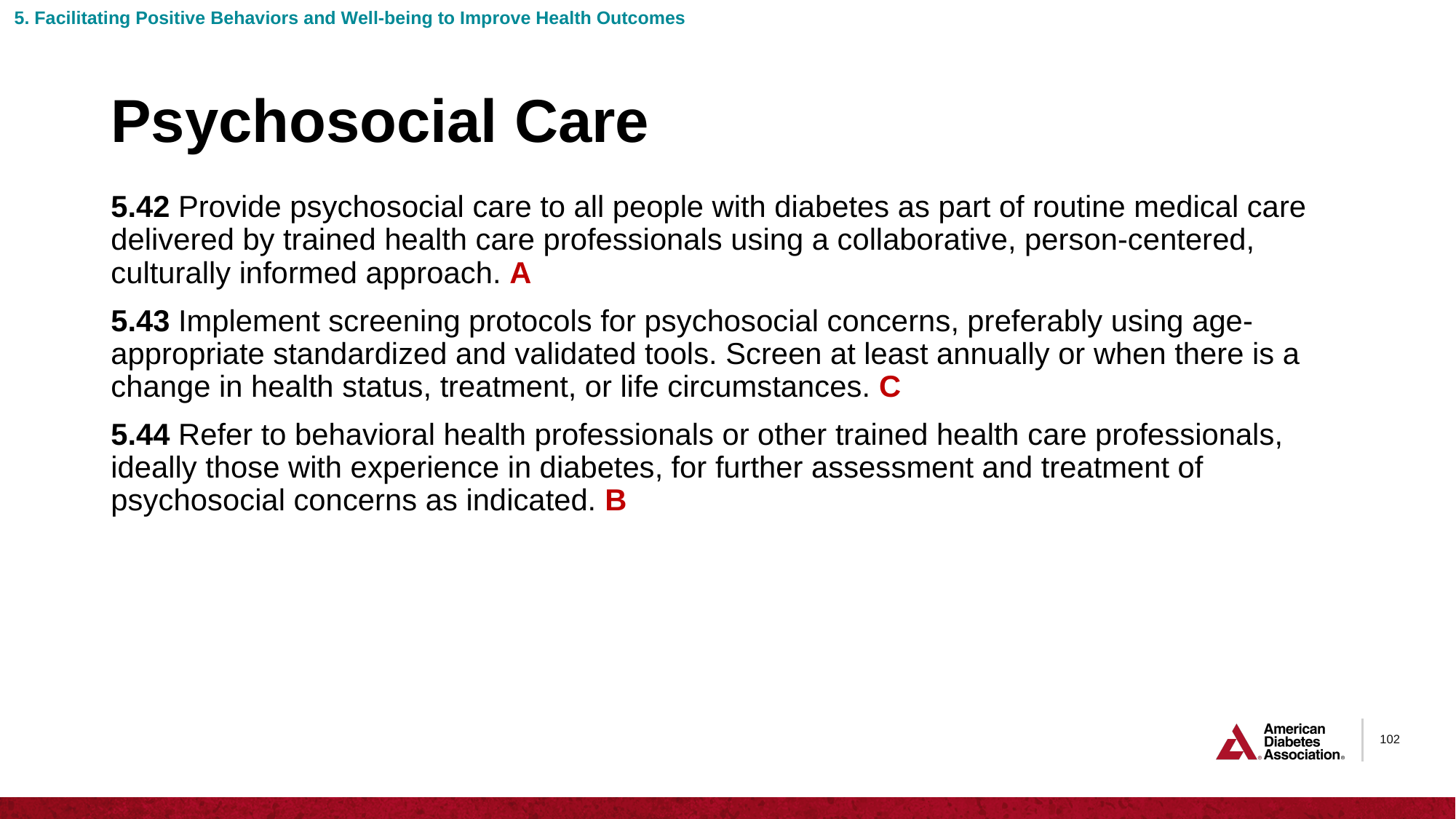

5. Facilitating Positive Behaviors and Well-being to Improve Health Outcomes
# Psychosocial Care
5.42 Provide psychosocial care to all people with diabetes as part of routine medical care delivered by trained health care professionals using a collaborative, person-centered, culturally informed approach. A
5.43 Implement screening protocols for psychosocial concerns, preferably using age-appropriate standardized and validated tools. Screen at least annually or when there is a change in health status, treatment, or life circumstances. C
5.44 Refer to behavioral health professionals or other trained health care professionals, ideally those with experience in diabetes, for further assessment and treatment of psychosocial concerns as indicated. B
102